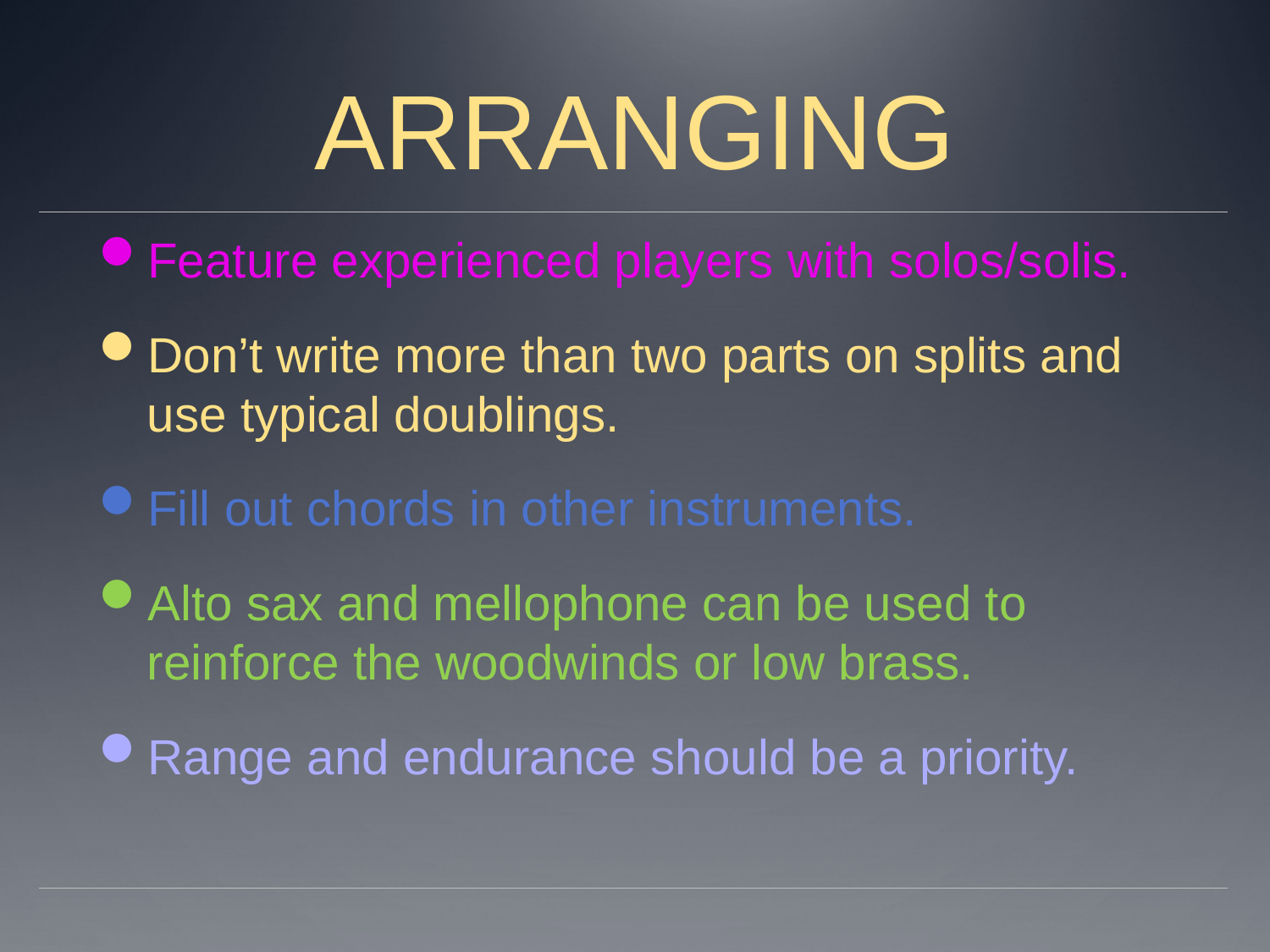

# ARRANGING
Feature experienced players with solos/solis.
Don’t write more than two parts on splits and use typical doublings.
Fill out chords in other instruments.
Alto sax and mellophone can be used to reinforce the woodwinds or low brass.
Range and endurance should be a priority.